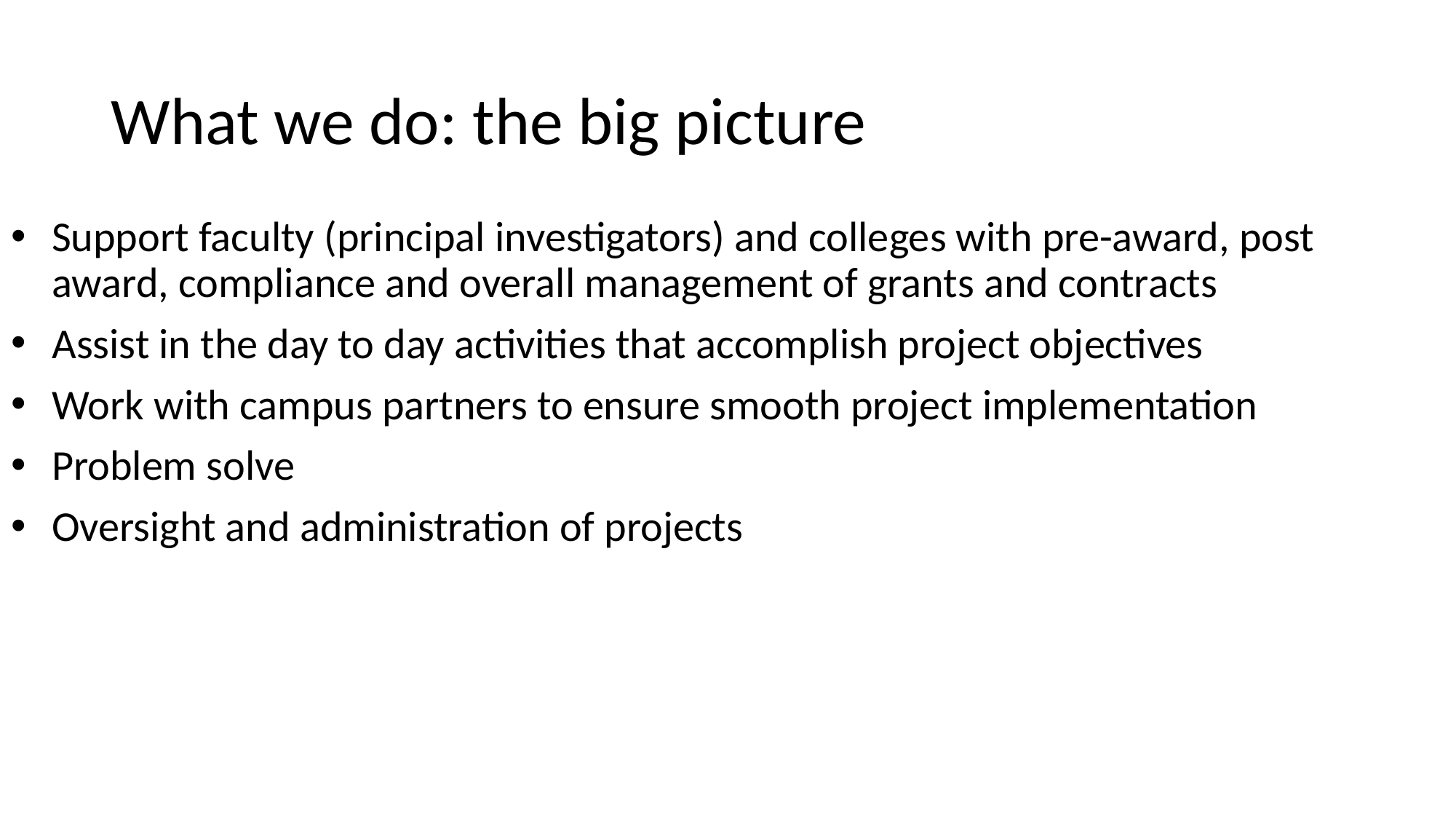

# What we do: the big picture
Support faculty (principal investigators) and colleges with pre-award, post award, compliance and overall management of grants and contracts
Assist in the day to day activities that accomplish project objectives
Work with campus partners to ensure smooth project implementation
Problem solve
Oversight and administration of projects